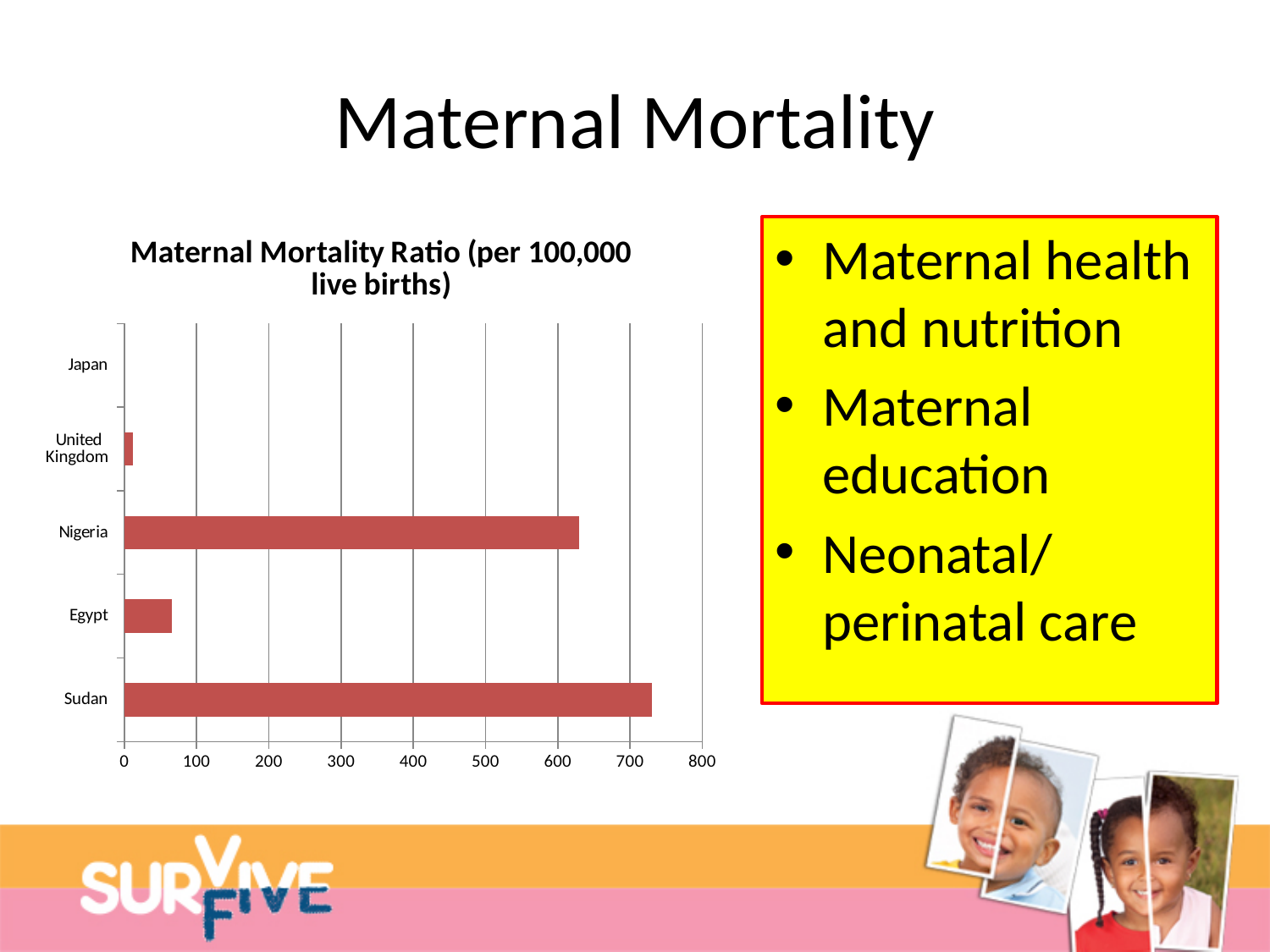

# Maternal Mortality

[unsupported chart]

Maternal health and nutrition
Maternal education
Neonatal/ perinatal care